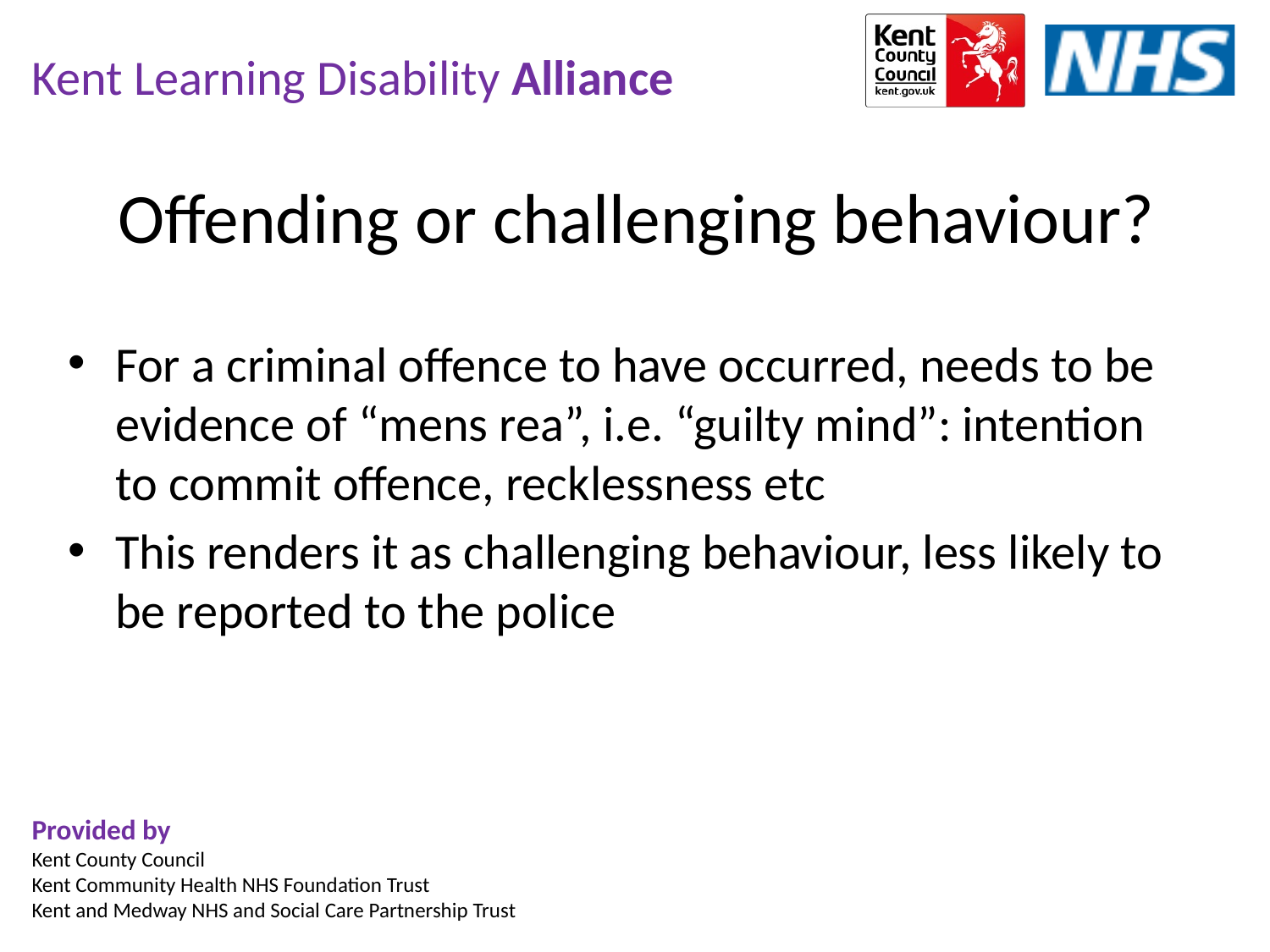

Offending or challenging behaviour?
For a criminal offence to have occurred, needs to be evidence of “mens rea”, i.e. “guilty mind”: intention to commit offence, recklessness etc
This renders it as challenging behaviour, less likely to be reported to the police